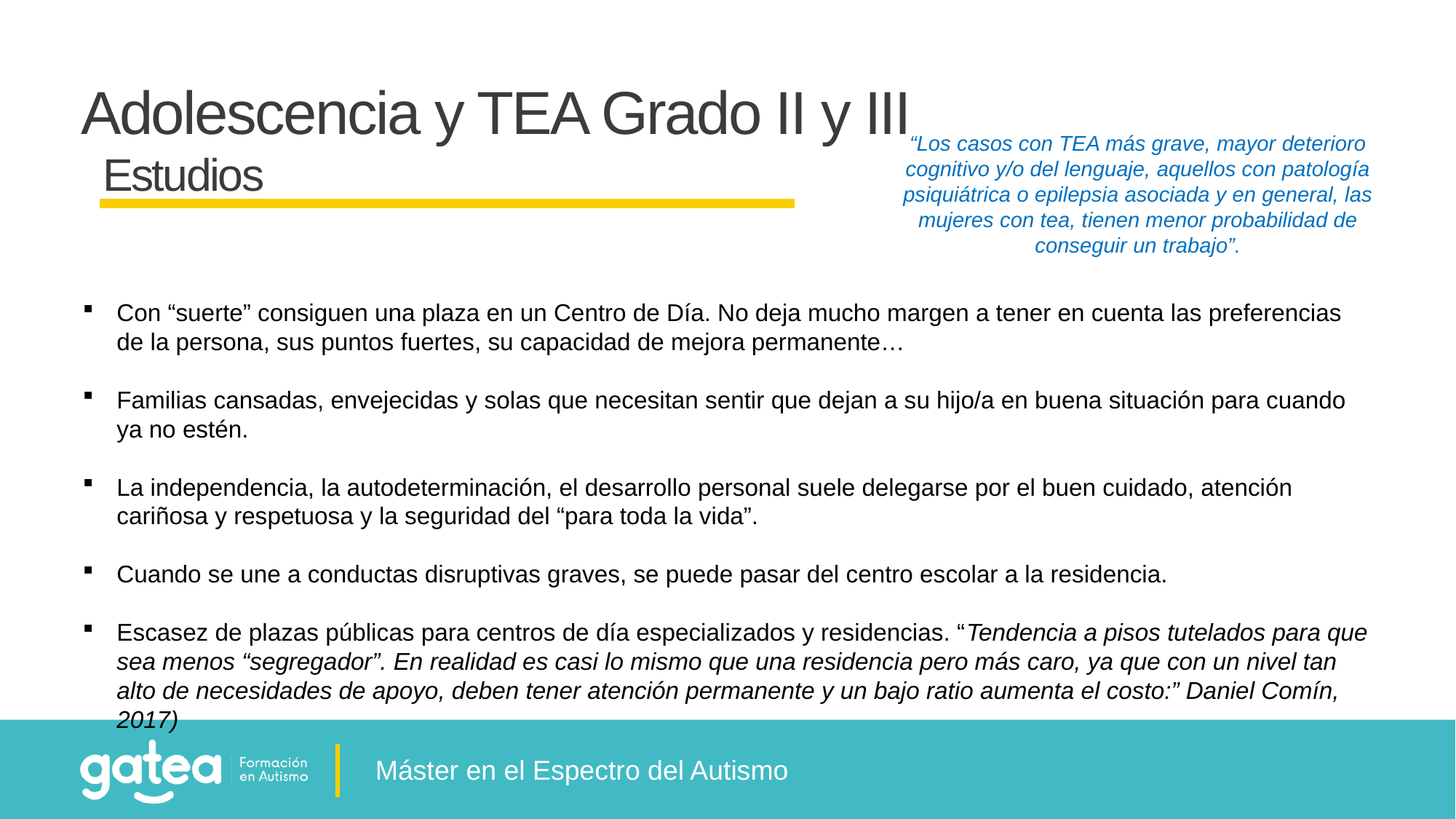

Adolescencia y TEA Grado II y III
“Los casos con TEA más grave, mayor deterioro cognitivo y/o del lenguaje, aquellos con patología psiquiátrica o epilepsia asociada y en general, las mujeres con tea, tienen menor probabilidad de conseguir un trabajo”.
Estudios
Con “suerte” consiguen una plaza en un Centro de Día. No deja mucho margen a tener en cuenta las preferencias de la persona, sus puntos fuertes, su capacidad de mejora permanente…

Familias cansadas, envejecidas y solas que necesitan sentir que dejan a su hijo/a en buena situación para cuando ya no estén.

La independencia, la autodeterminación, el desarrollo personal suele delegarse por el buen cuidado, atención cariñosa y respetuosa y la seguridad del “para toda la vida”.

Cuando se une a conductas disruptivas graves, se puede pasar del centro escolar a la residencia.

Escasez de plazas públicas para centros de día especializados y residencias. “Tendencia a pisos tutelados para que sea menos “segregador”. En realidad es casi lo mismo que una residencia pero más caro, ya que con un nivel tan alto de necesidades de apoyo, deben tener atención permanente y un bajo ratio aumenta el costo:” Daniel Comín, 2017)